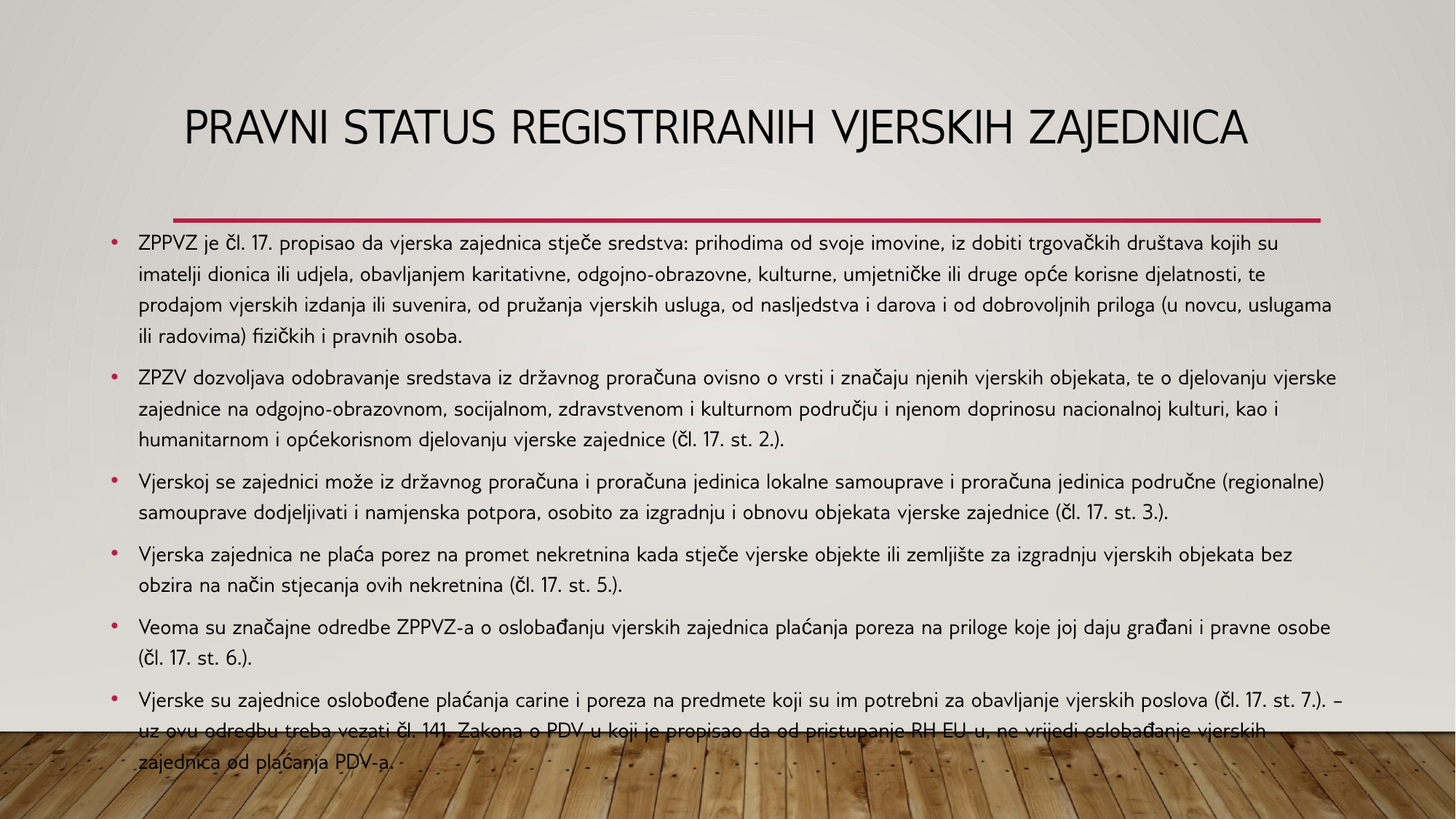

# Pravni status registriranih vjerskih zajednica
ZPPVZ je čl. 17. propisao da vjerska zajednica stječe sredstva: prihodima od svoje imovine, iz dobiti trgovačkih društava kojih su imatelji dionica ili udjela, obavljanjem karitativne, odgojno-obrazovne, kulturne, umjetničke ili druge opće korisne djelatnosti, te prodajom vjerskih izdanja ili suvenira, od pružanja vjerskih usluga, od nasljedstva i darova i od dobrovoljnih priloga (u novcu, uslugama ili radovima) fizičkih i pravnih osoba.
ZPZV dozvoljava odobravanje sredstava iz državnog proračuna ovisno o vrsti i značaju njenih vjerskih objekata, te o djelovanju vjerske zajednice na odgojno-obrazovnom, socijalnom, zdravstvenom i kulturnom području i njenom doprinosu nacionalnoj kulturi, kao i humanitarnom i općekorisnom djelovanju vjerske zajednice (čl. 17. st. 2.).
Vjerskoj se zajednici može iz državnog proračuna i proračuna jedinica lokalne samouprave i proračuna jedinica područne (regionalne) samouprave dodjeljivati i namjenska potpora, osobito za izgradnju i obnovu objekata vjerske zajednice (čl. 17. st. 3.).
Vjerska zajednica ne plaća porez na promet nekretnina kada stječe vjerske objekte ili zemljište za izgradnju vjerskih objekata bez obzira na način stjecanja ovih nekretnina (čl. 17. st. 5.).
Veoma su značajne odredbe ZPPVZ-a o oslobađanju vjerskih zajednica plaćanja poreza na priloge koje joj daju građani i pravne osobe (čl. 17. st. 6.).
Vjerske su zajednice oslobođene plaćanja carine i poreza na predmete koji su im potrebni za obavljanje vjerskih poslova (čl. 17. st. 7.). – uz ovu odredbu treba vezati čl. 141. Zakona o PDV-u koji je propisao da od pristupanje RH EU-u, ne vrijedi oslobađanje vjerskih zajednica od plaćanja PDV-a.